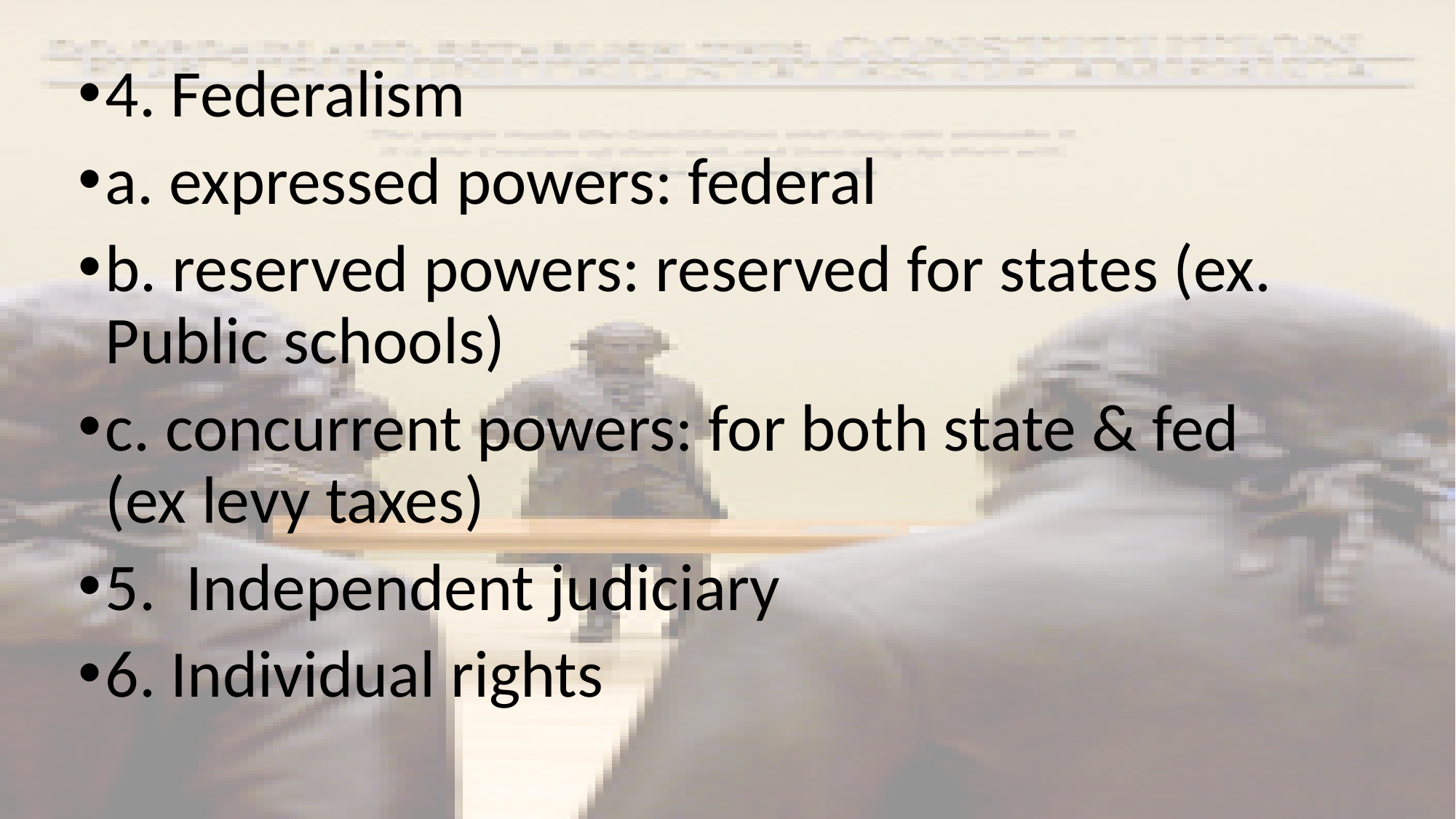

4. Federalism
a. expressed powers: federal
b. reserved powers: reserved for states (ex. Public schools)
c. concurrent powers: for both state & fed (ex levy taxes)
5.  Independent judiciary
6. Individual rights